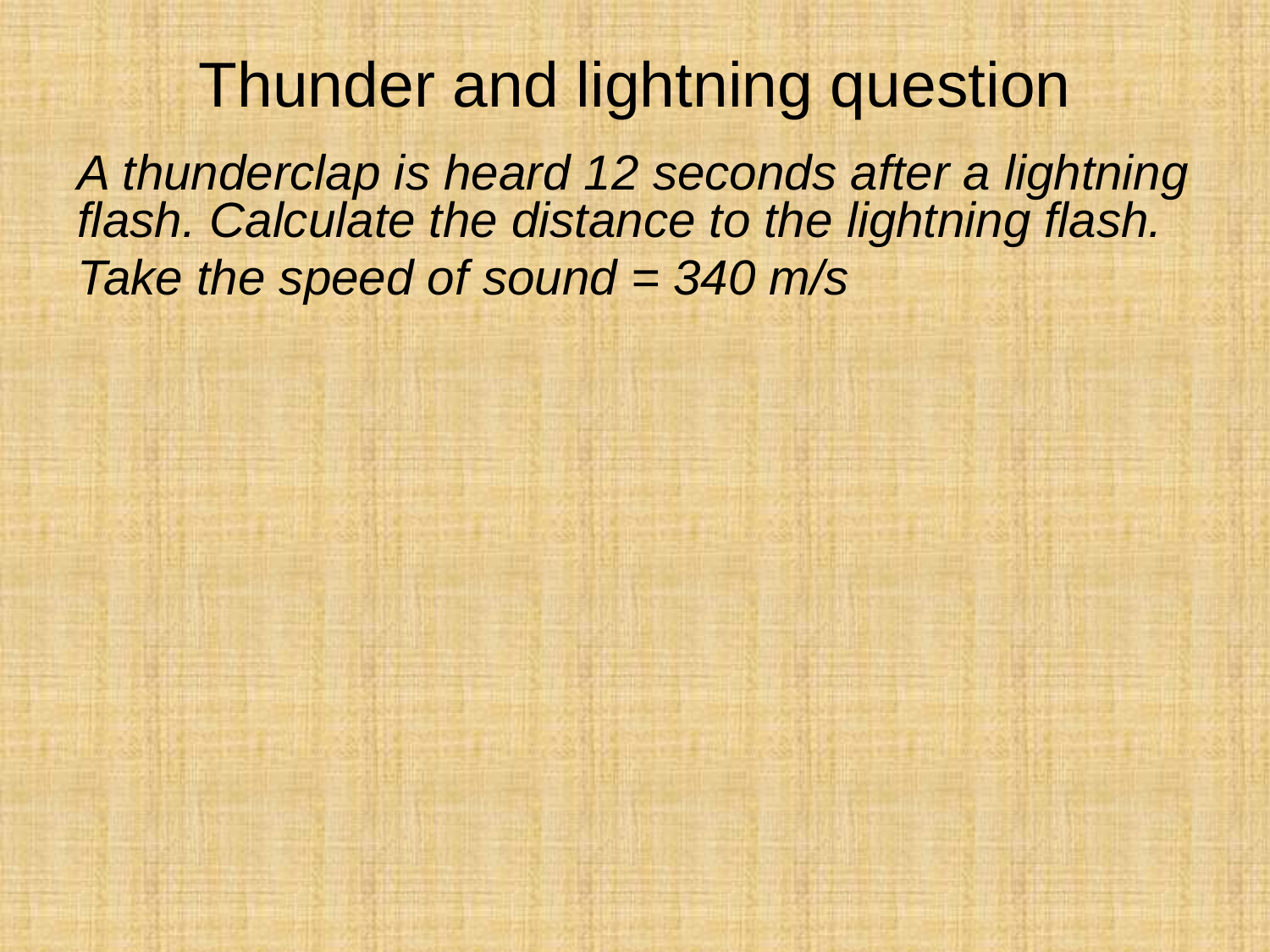

# Thunder and lightning question
A thunderclap is heard 12 seconds after a lightning flash. Calculate the distance to the lightning flash.
Take the speed of sound = 340 m/s